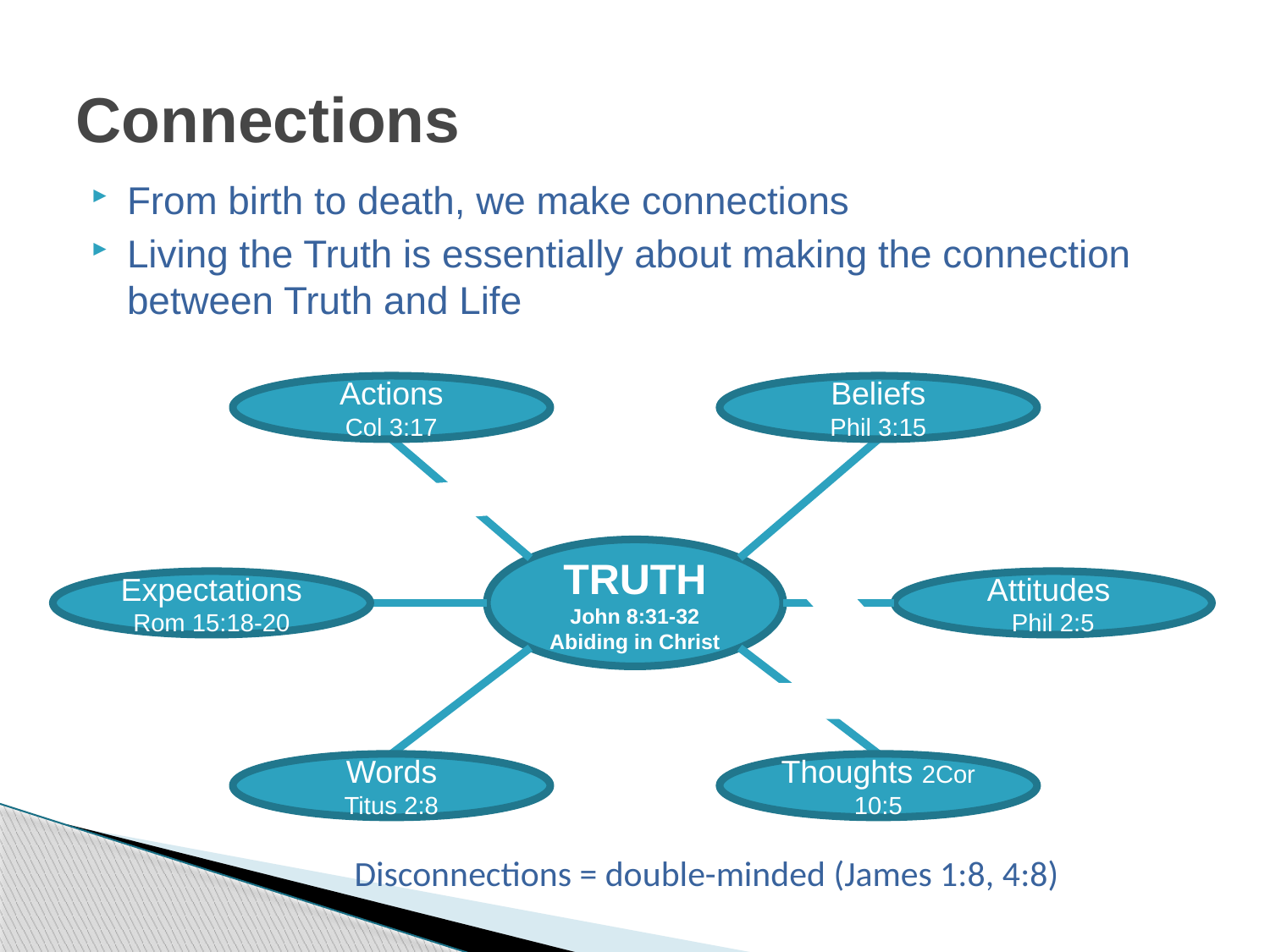

# Connections
From birth to death, we make connections
Living the Truth is essentially about making the connection between Truth and Life

Actions
Col 3:17
Expectations
Rom 15:18-20
Attitudes
Phil 2:5
Words
Titus 2:8
Thoughts 2Cor 10:5
Beliefs
Phil 3:15

TRUTH
John 8:31-32
Abiding in Christ

Disconnections = double-minded (James 1:8, 4:8)